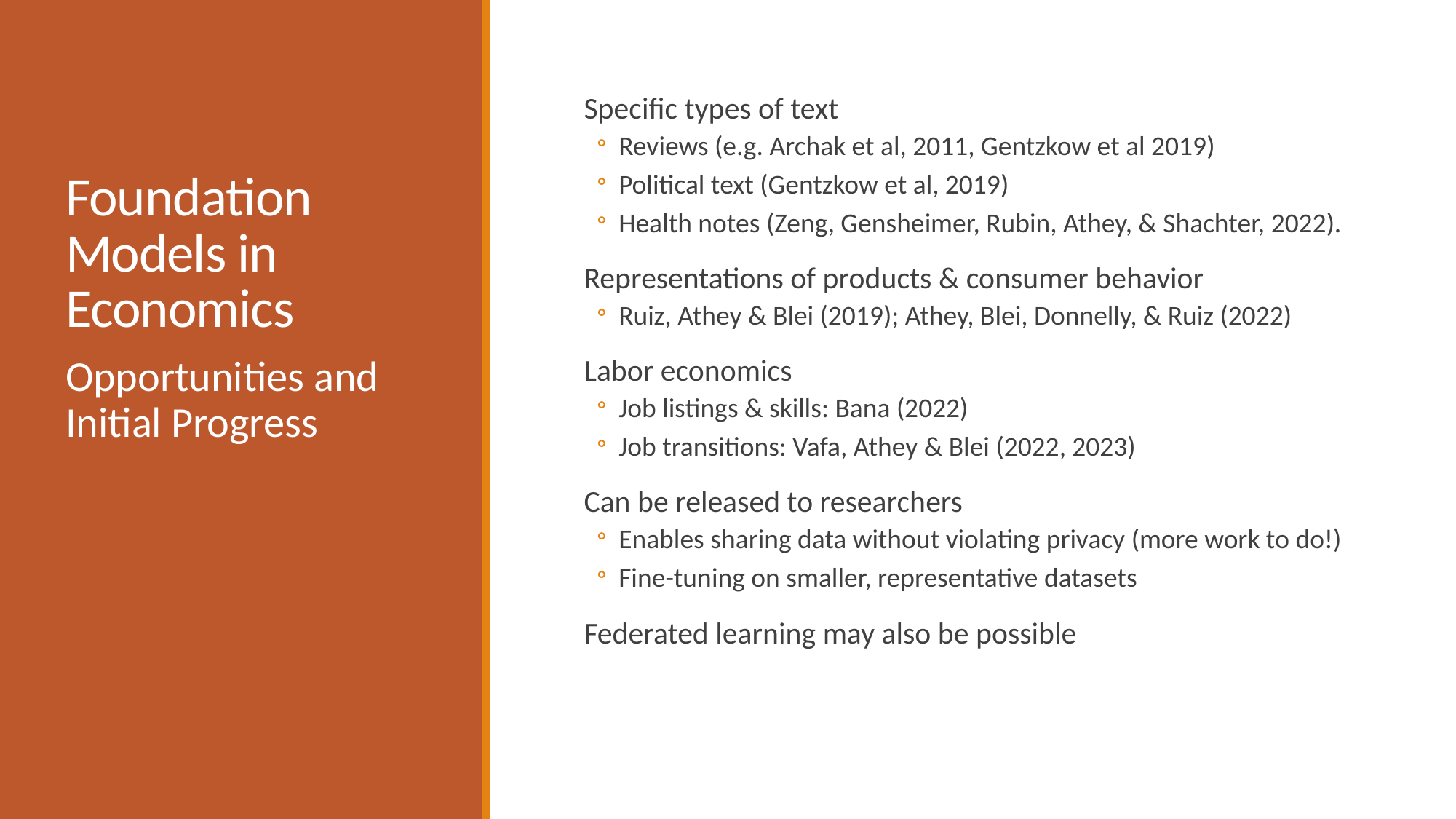

# Foundation Models in Economics
Specific types of text
Reviews (e.g. Archak et al, 2011, Gentzkow et al 2019)
Political text (Gentzkow et al, 2019)
Health notes (Zeng, Gensheimer, Rubin, Athey, & Shachter, 2022).
Representations of products & consumer behavior
Ruiz, Athey & Blei (2019); Athey, Blei, Donnelly, & Ruiz (2022)
Labor economics
Job listings & skills: Bana (2022)
Job transitions: Vafa, Athey & Blei (2022, 2023)
Can be released to researchers
Enables sharing data without violating privacy (more work to do!)
Fine-tuning on smaller, representative datasets
Federated learning may also be possible

Opportunities and Initial Progress